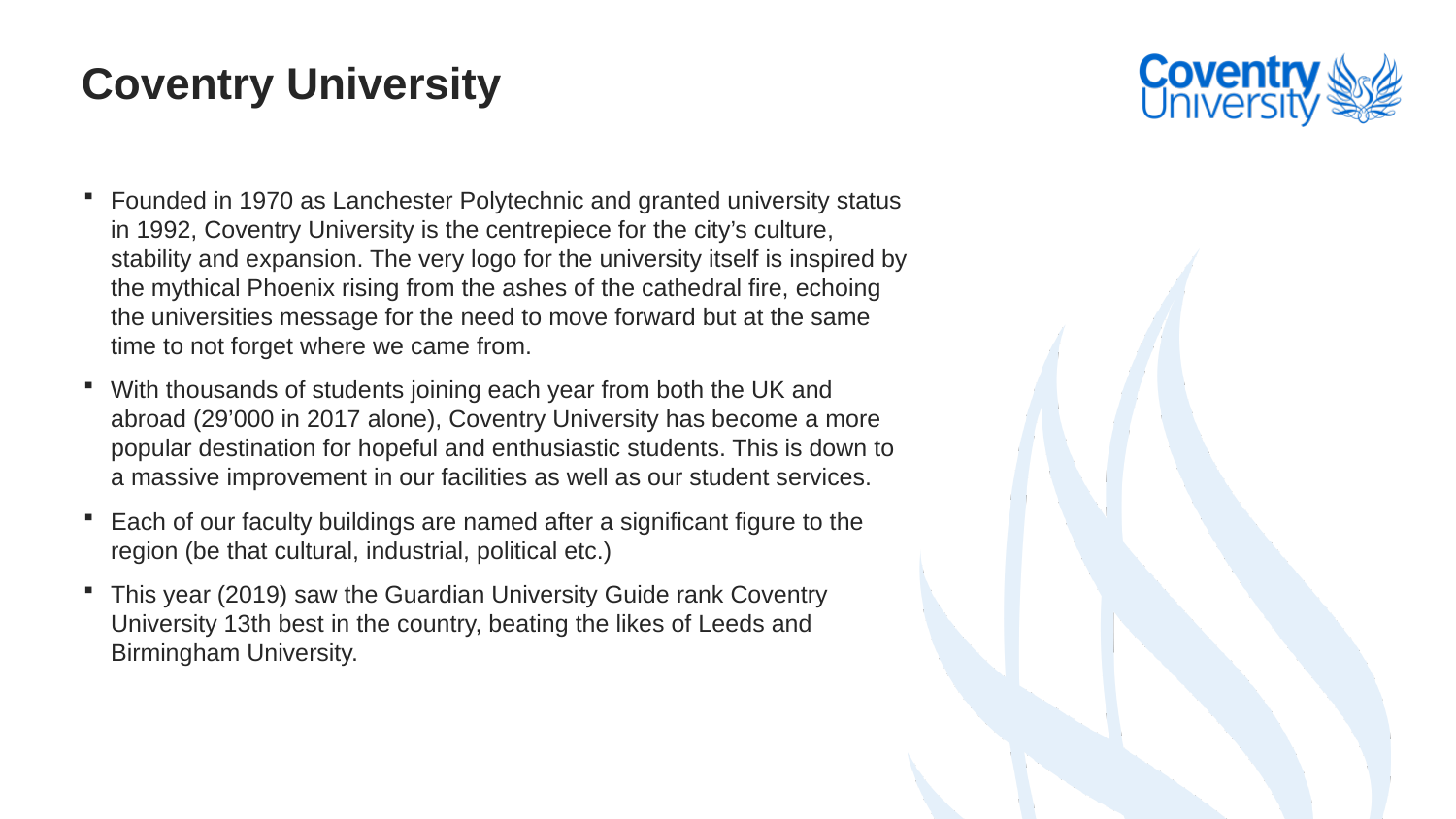

# Coventry University
Founded in 1970 as Lanchester Polytechnic and granted university status in 1992, Coventry University is the centrepiece for the city’s culture, stability and expansion. The very logo for the university itself is inspired by the mythical Phoenix rising from the ashes of the cathedral fire, echoing the universities message for the need to move forward but at the same time to not forget where we came from.
With thousands of students joining each year from both the UK and abroad (29’000 in 2017 alone), Coventry University has become a more popular destination for hopeful and enthusiastic students. This is down to a massive improvement in our facilities as well as our student services.
Each of our faculty buildings are named after a significant figure to the region (be that cultural, industrial, political etc.)
This year (2019) saw the Guardian University Guide rank Coventry University 13th best in the country, beating the likes of Leeds and Birmingham University.